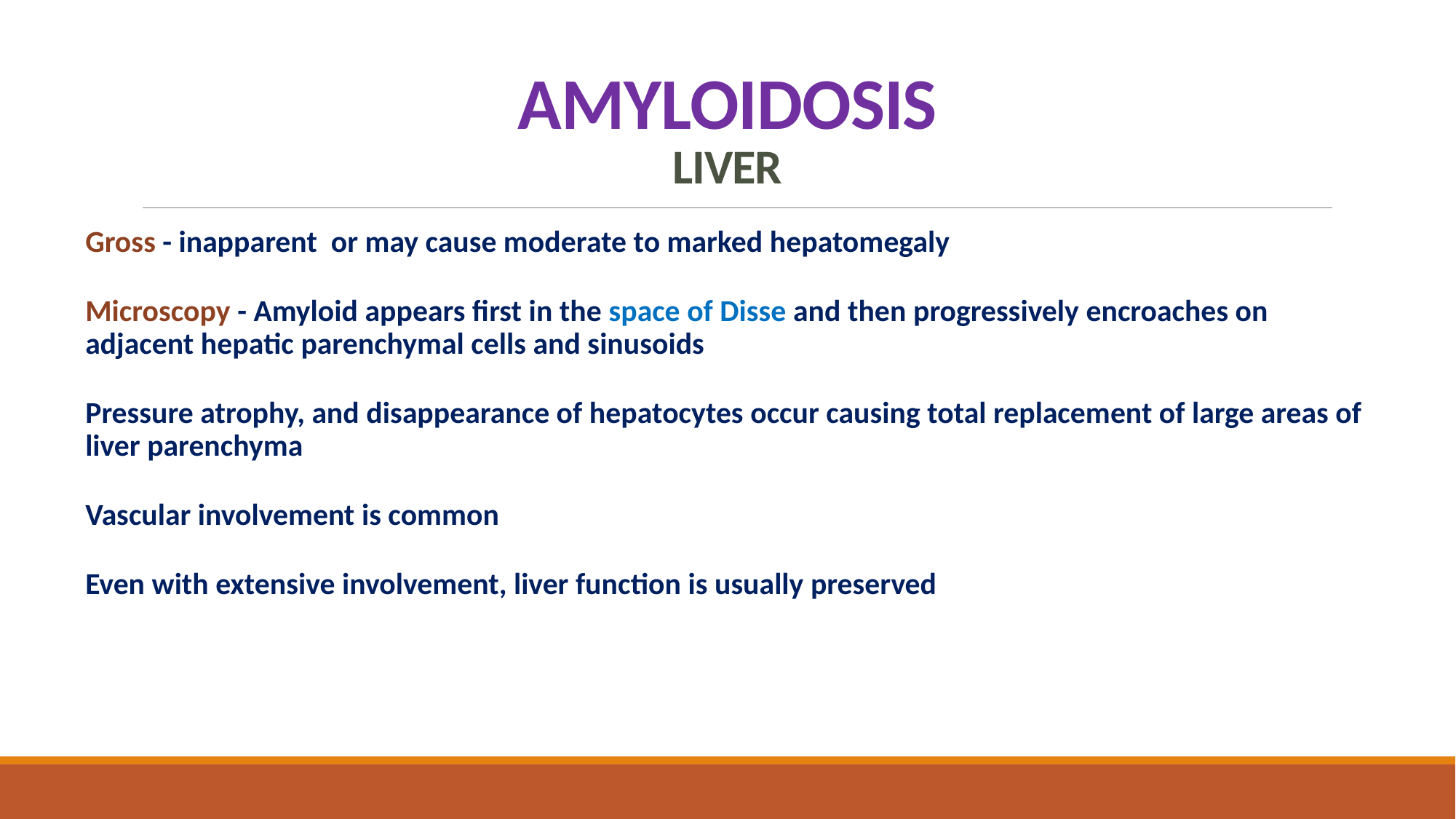

# AMYLOIDOSIS LIVER
Gross - inapparent  or may cause moderate to marked hepatomegaly
Microscopy - Amyloid appears first in the space of Disse and then progressively encroaches on adjacent hepatic parenchymal cells and sinusoids
Pressure atrophy, and disappearance of hepatocytes occur causing total replacement of large areas of liver parenchyma
Vascular involvement is common
Even with extensive involvement, liver function is usually preserved